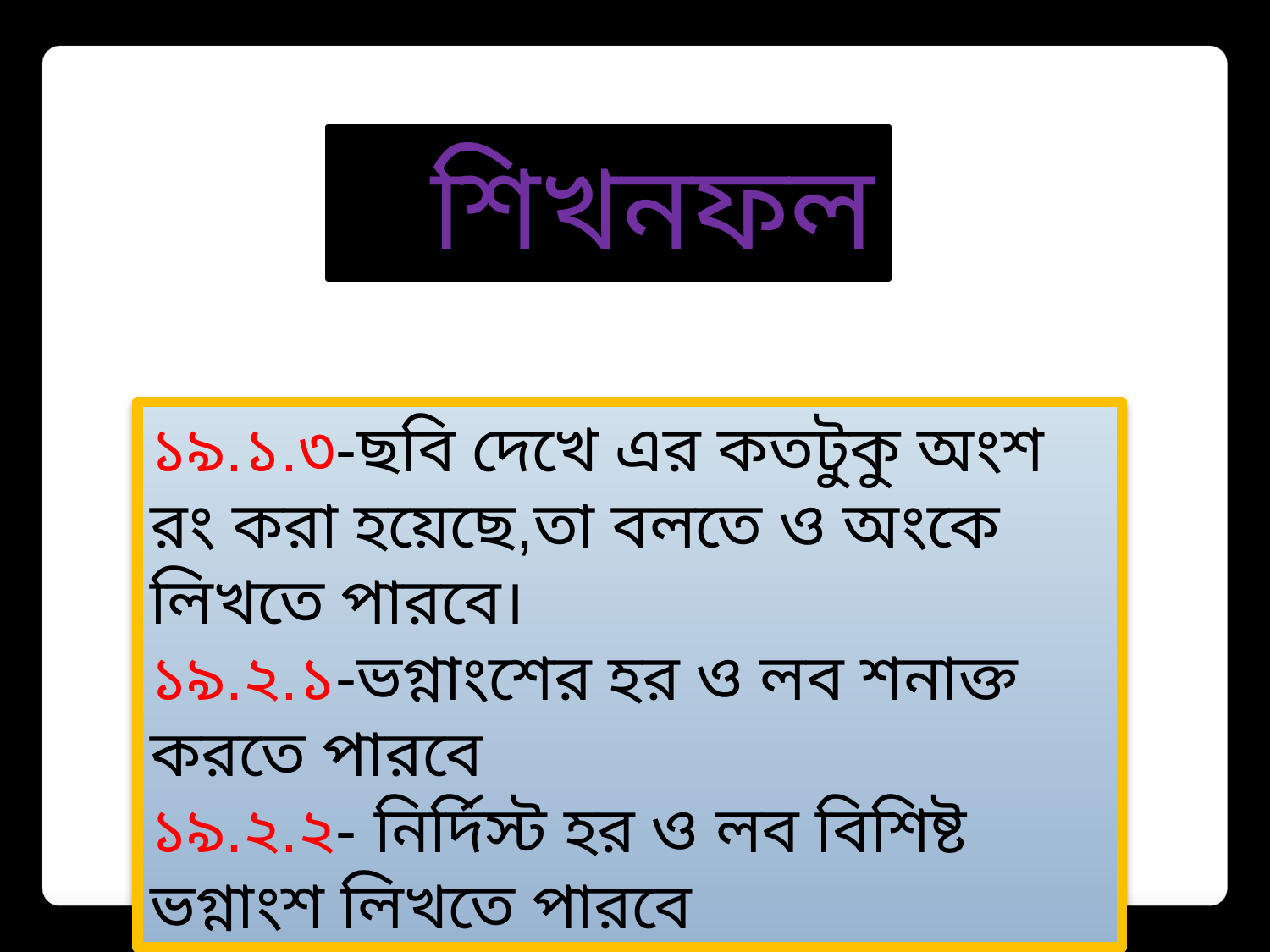

শিখনফল
১৯.১.৩-ছবি দেখে এর কতটুকু অংশ রং করা হয়েছে,তা বলতে ও অংকে লিখতে পারবে।
১৯.২.১-ভগ্নাংশের হর ও লব শনাক্ত করতে পারবে
১৯.২.২- নির্দিস্ট হর ও লব বিশিষ্ট ভগ্নাংশ লিখতে পারবে